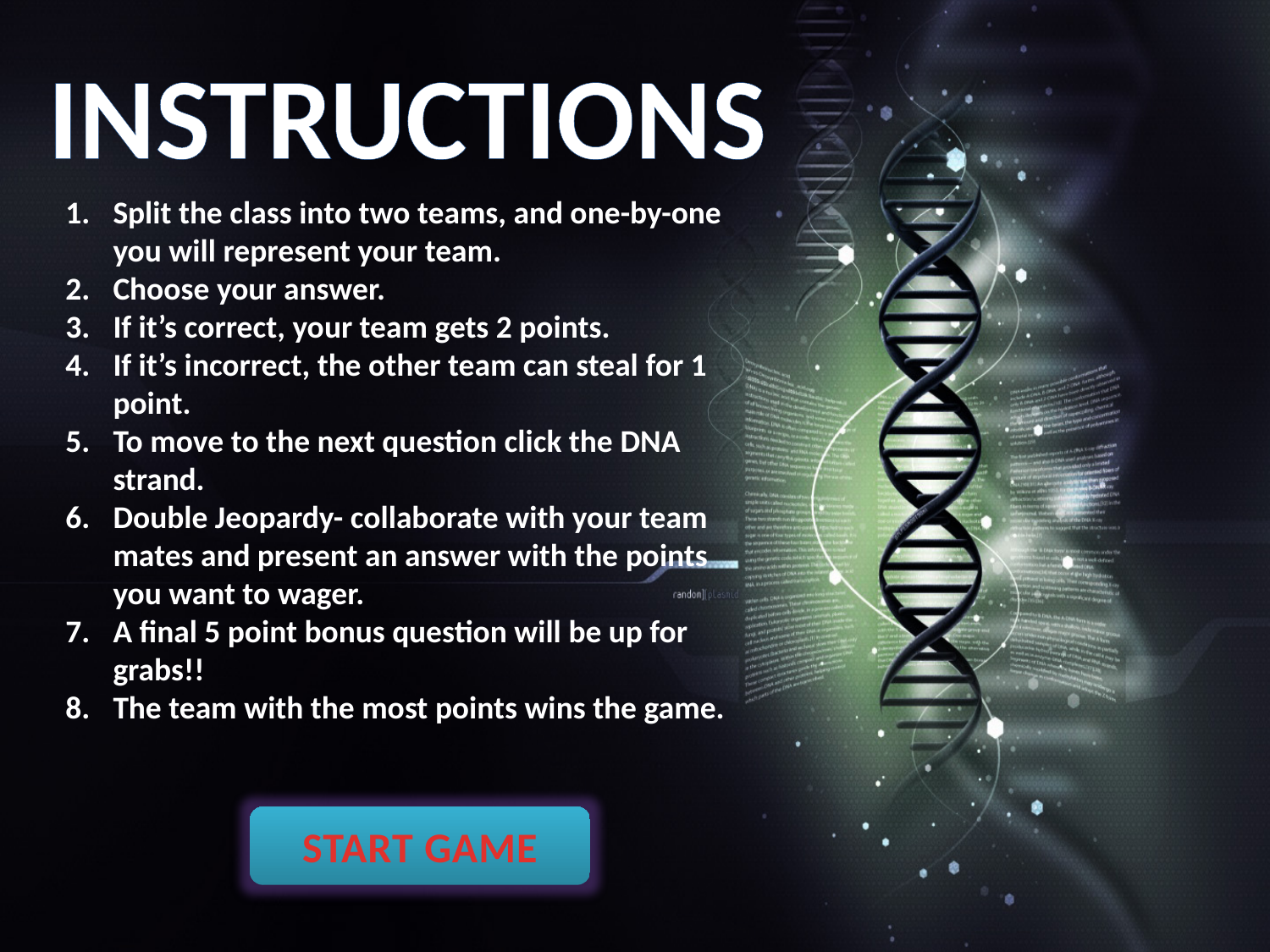

INSTRUCTIONS

Split the class into two teams, and one-by-one you will represent your team.
Choose your answer.
If it’s correct, your team gets 2 points.
If it’s incorrect, the other team can steal for 1 point.
To move to the next question click the DNA strand.
Double Jeopardy- collaborate with your team mates and present an answer with the points you want to wager.
A final 5 point bonus question will be up for grabs!!
The team with the most points wins the game.

START GAME